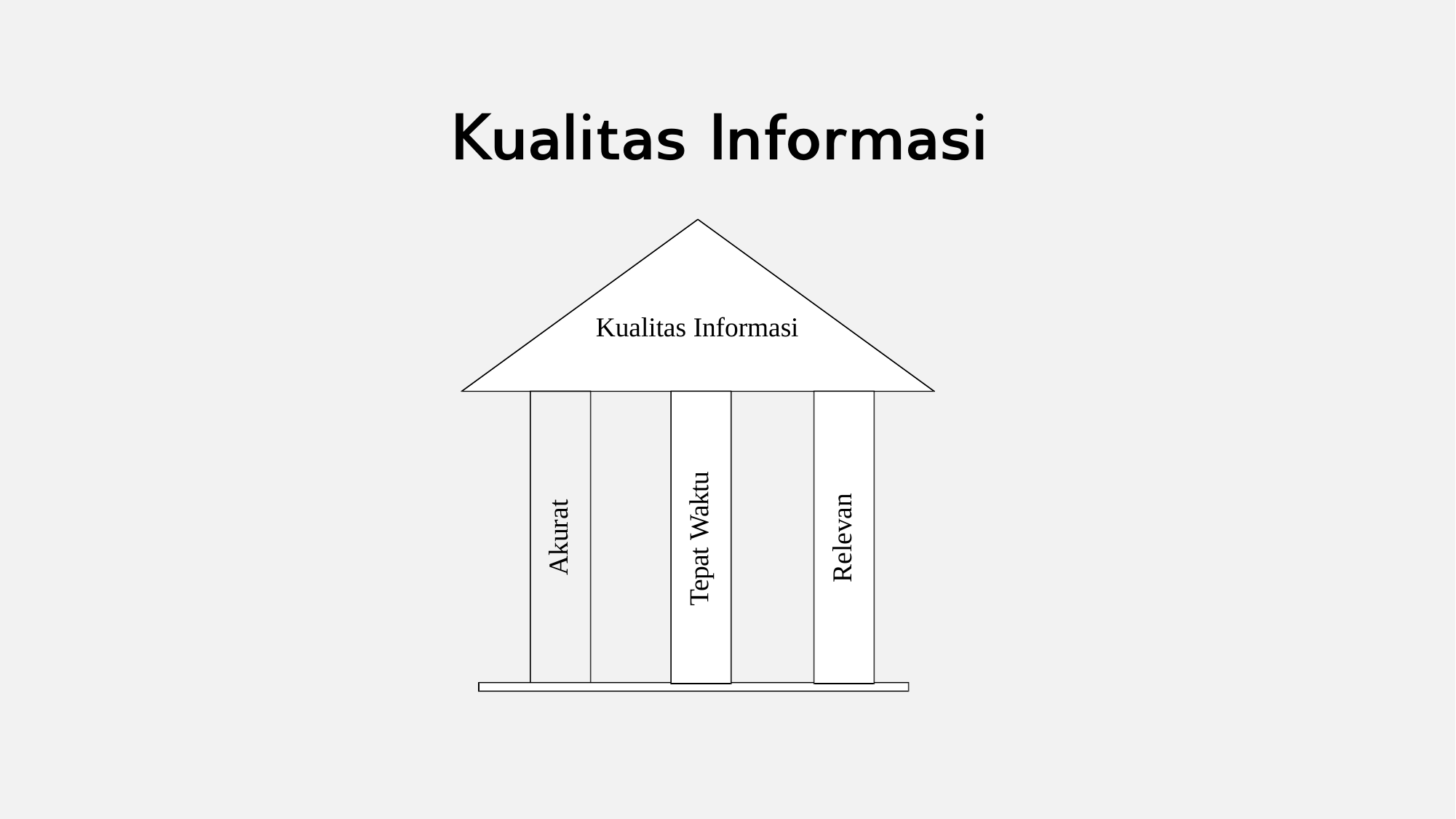

Kualitas Informasi

Kualitas Informasi

Tepat Waktu
Relevan
Akurat